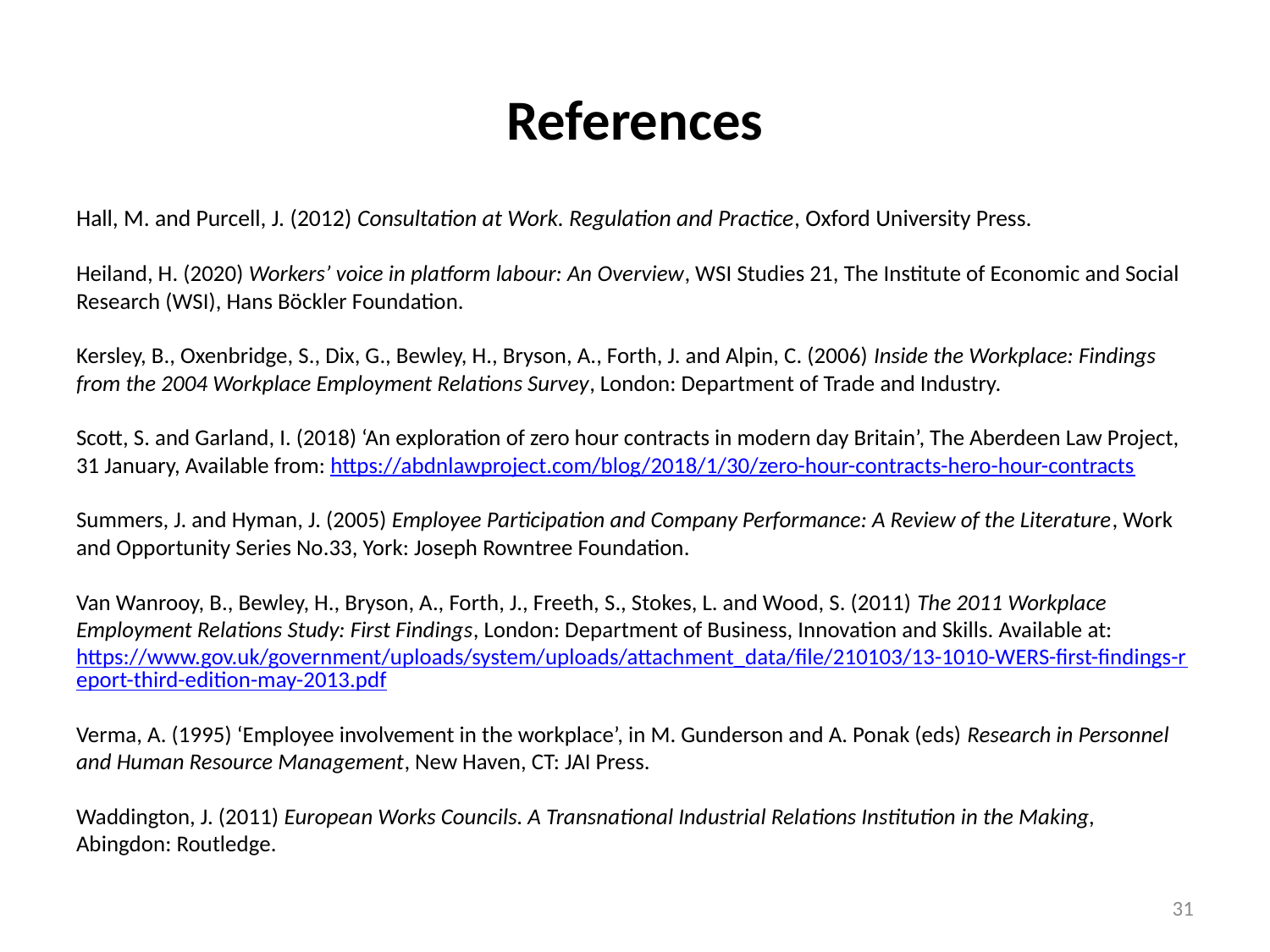

# References
Hall, M. and Purcell, J. (2012) Consultation at Work. Regulation and Practice, Oxford University Press.

Heiland, H. (2020) Workers’ voice in platform labour: An Overview, WSI Studies 21, The Institute of Economic and Social Research (WSI), Hans Böckler Foundation.

Kersley, B., Oxenbridge, S., Dix, G., Bewley, H., Bryson, A., Forth, J. and Alpin, C. (2006) Inside the Workplace: Findings from the 2004 Workplace Employment Relations Survey, London: Department of Trade and Industry.

Scott, S. and Garland, I. (2018) ‘An exploration of zero hour contracts in modern day Britain’, The Aberdeen Law Project, 31 January, Available from: https://abdnlawproject.com/blog/2018/1/30/zero-hour-contracts-hero-hour-contracts

Summers, J. and Hyman, J. (2005) Employee Participation and Company Performance: A Review of the Literature, Work and Opportunity Series No.33, York: Joseph Rowntree Foundation.

Van Wanrooy, B., Bewley, H., Bryson, A., Forth, J., Freeth, S., Stokes, L. and Wood, S. (2011) The 2011 Workplace Employment Relations Study: First Findings, London: Department of Business, Innovation and Skills. Available at: https://www.gov.uk/government/uploads/system/uploads/attachment_data/file/210103/13-1010-WERS-first-findings-report-third-edition-may-2013.pdf

Verma, A. (1995) ‘Employee involvement in the workplace’, in M. Gunderson and A. Ponak (eds) Research in Personnel and Human Resource Management, New Haven, CT: JAI Press.

Waddington, J. (2011) European Works Councils. A Transnational Industrial Relations Institution in the Making, Abingdon: Routledge.

31